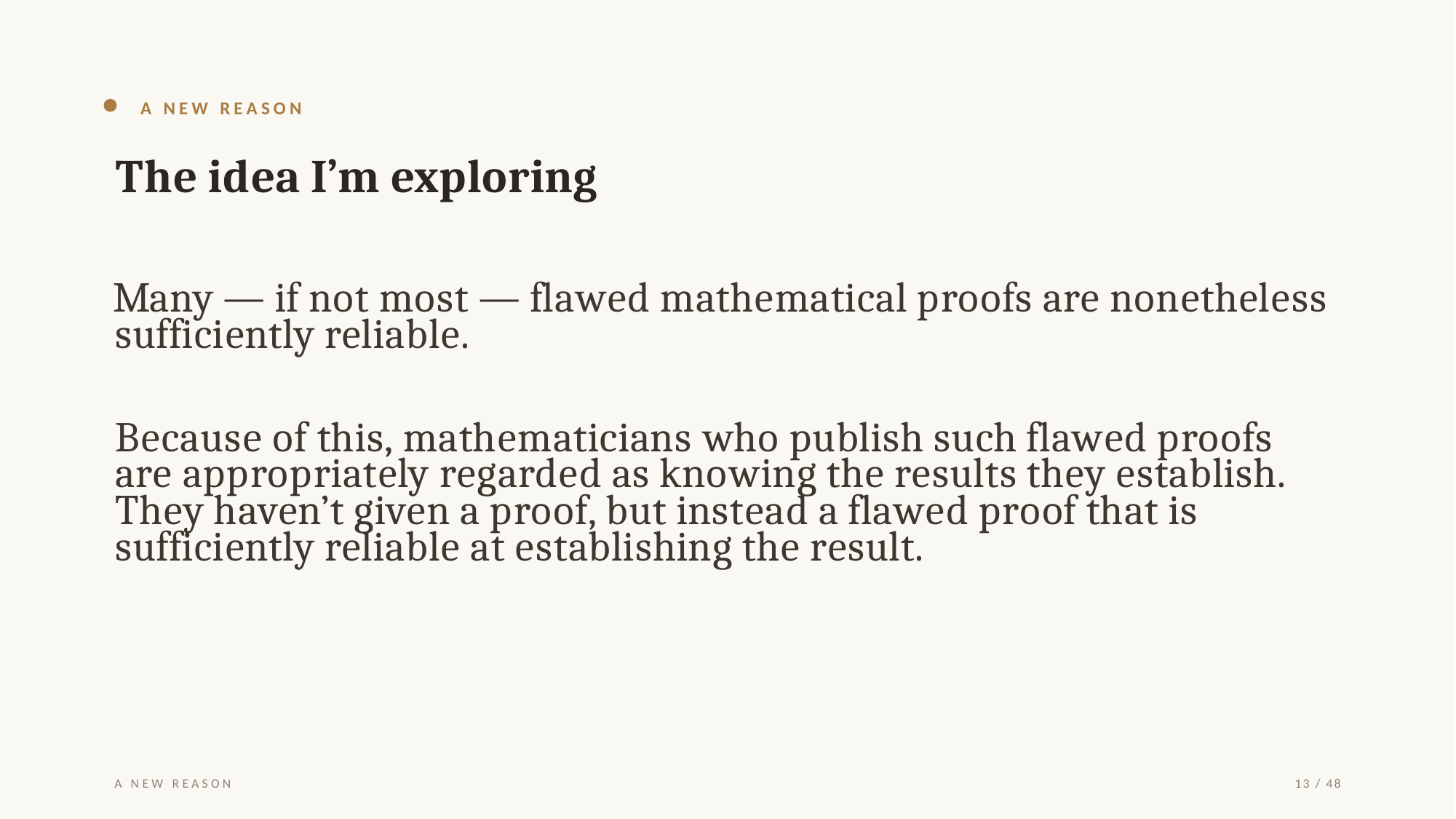

A NEW REASON

The idea I’m exploring
Many — if not most — flawed mathematical proofs are nonetheless sufficiently reliable.

Because of this, mathematicians who publish such flawed proofs are appropriately regarded as knowing the results they establish. They haven’t given a proof, but instead a flawed proof that is sufficiently reliable at establishing the result.

A NEW REASON
13 / 48